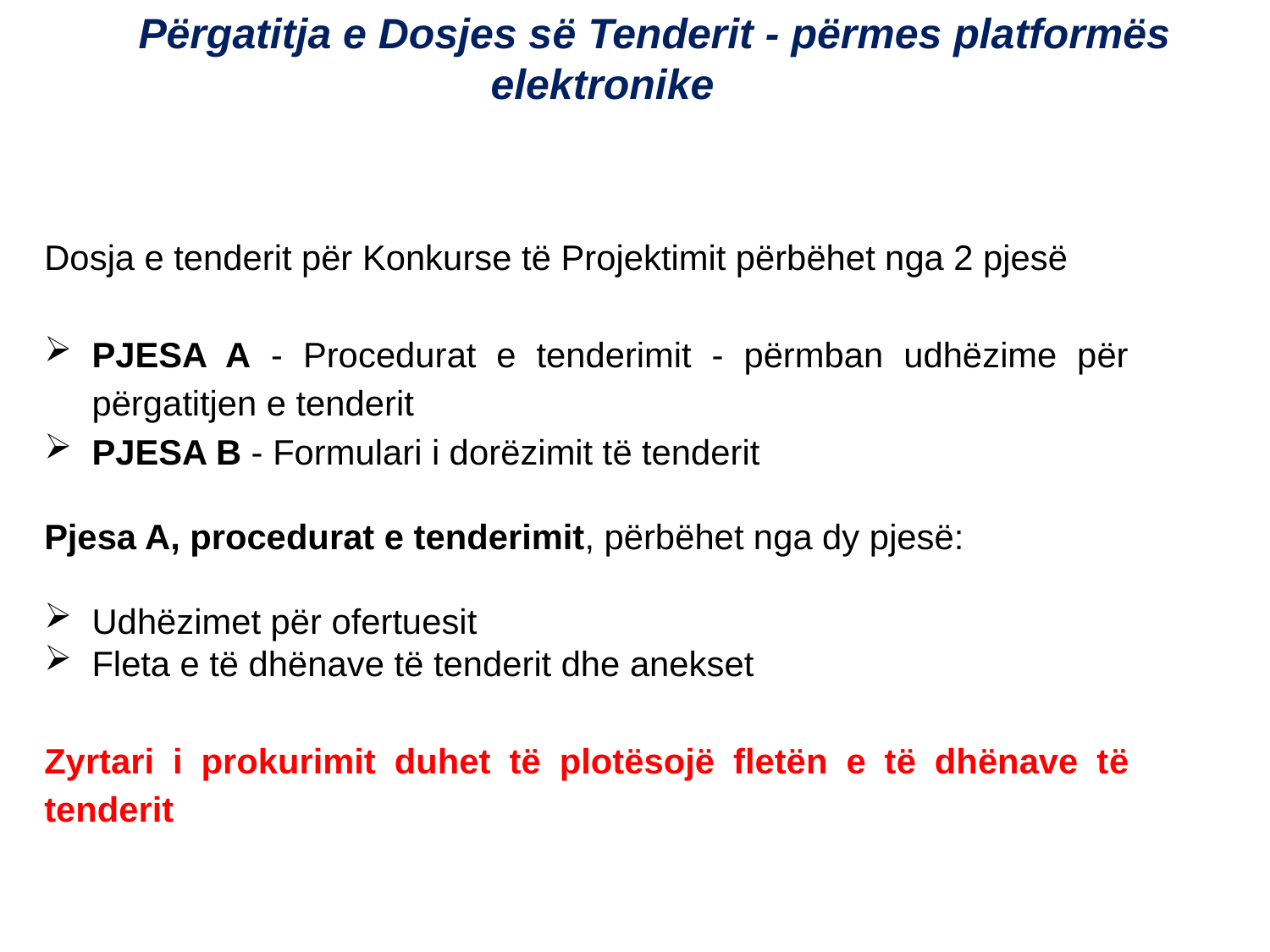

Përgatitja e Dosjes së Tenderit - përmes platformës elektronike

Dosja e tenderit për Konkurse të Projektimit përbëhet nga 2 pjesë

PJESA A - Procedurat e tenderimit - përmban udhëzime për përgatitjen e tenderit
PJESA B - Formulari i dorëzimit të tenderit

Pjesa A, procedurat e tenderimit, përbëhet nga dy pjesë:

Udhëzimet për ofertuesit
Fleta e të dhënave të tenderit dhe anekset

Zyrtari i prokurimit duhet të plotësojë fletën e të dhënave të tenderit